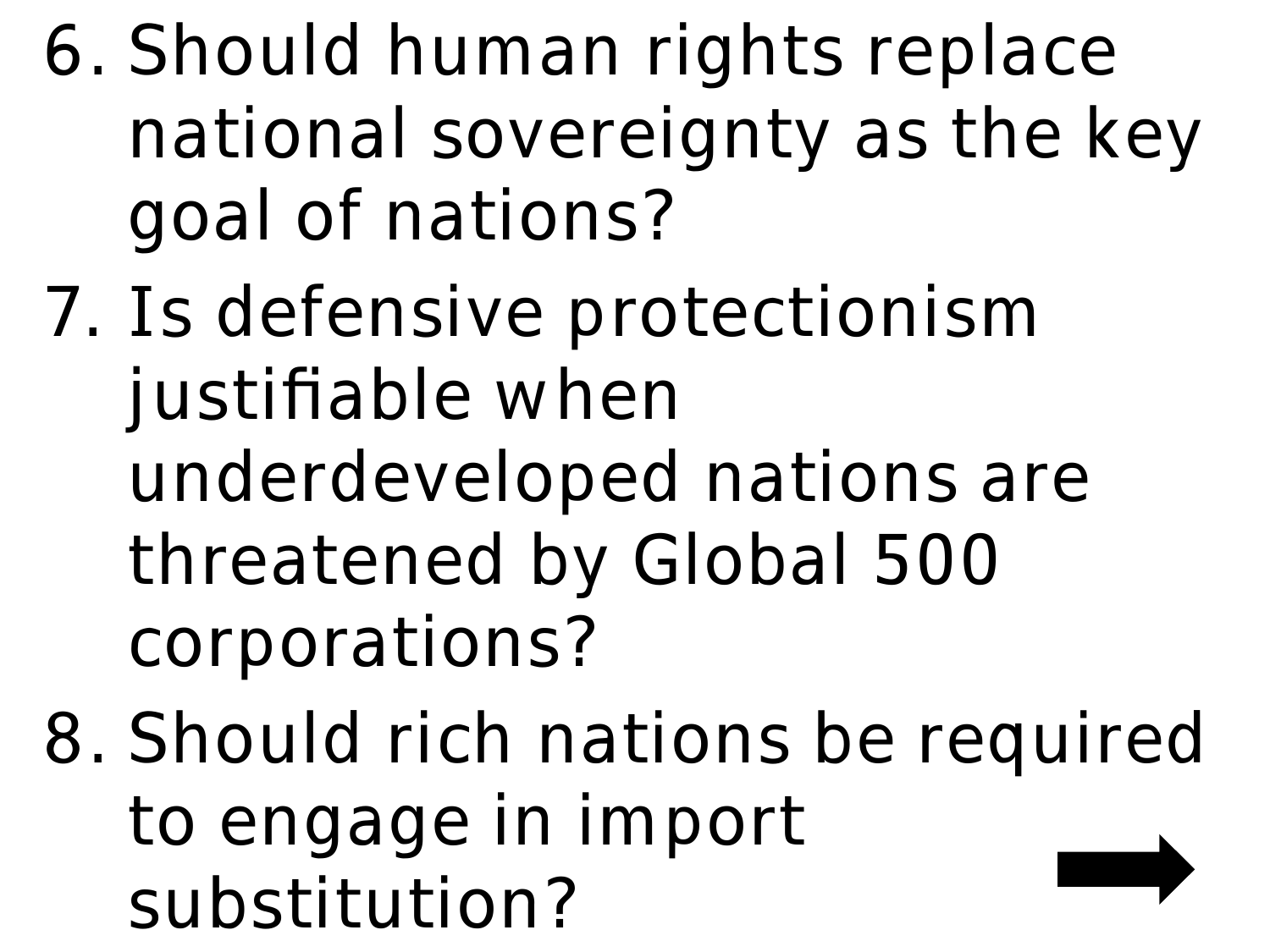

Should human rights replace national sovereignty as the key goal of nations?
Is defensive protectionism justifiable when underdeveloped nations are threatened by Global 500 corporations?
Should rich nations be required to engage in import substitution?